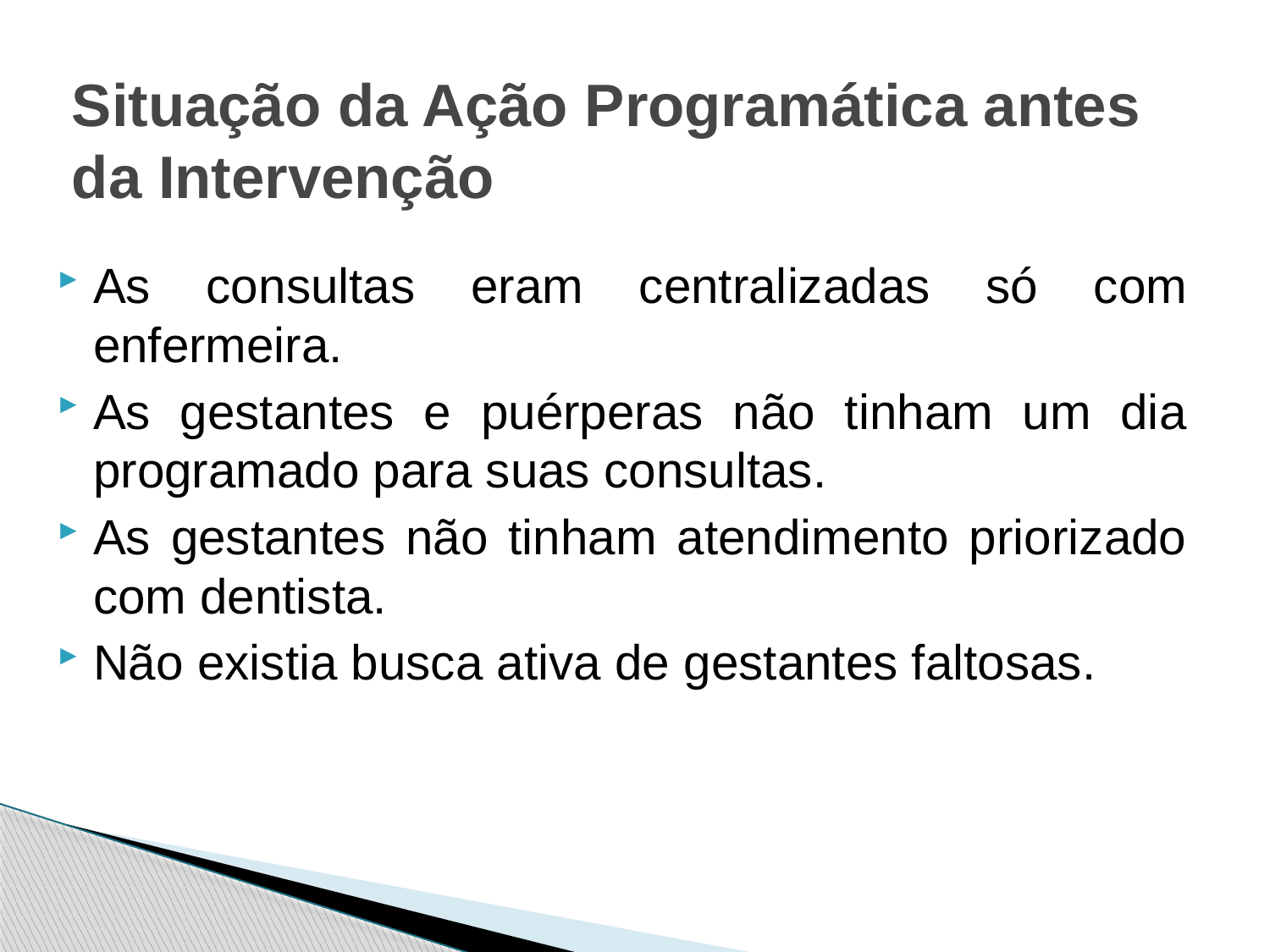

# Situação da Ação Programática antes da Intervenção
As consultas eram centralizadas só com enfermeira.
As gestantes e puérperas não tinham um dia programado para suas consultas.
As gestantes não tinham atendimento priorizado com dentista.
Não existia busca ativa de gestantes faltosas.